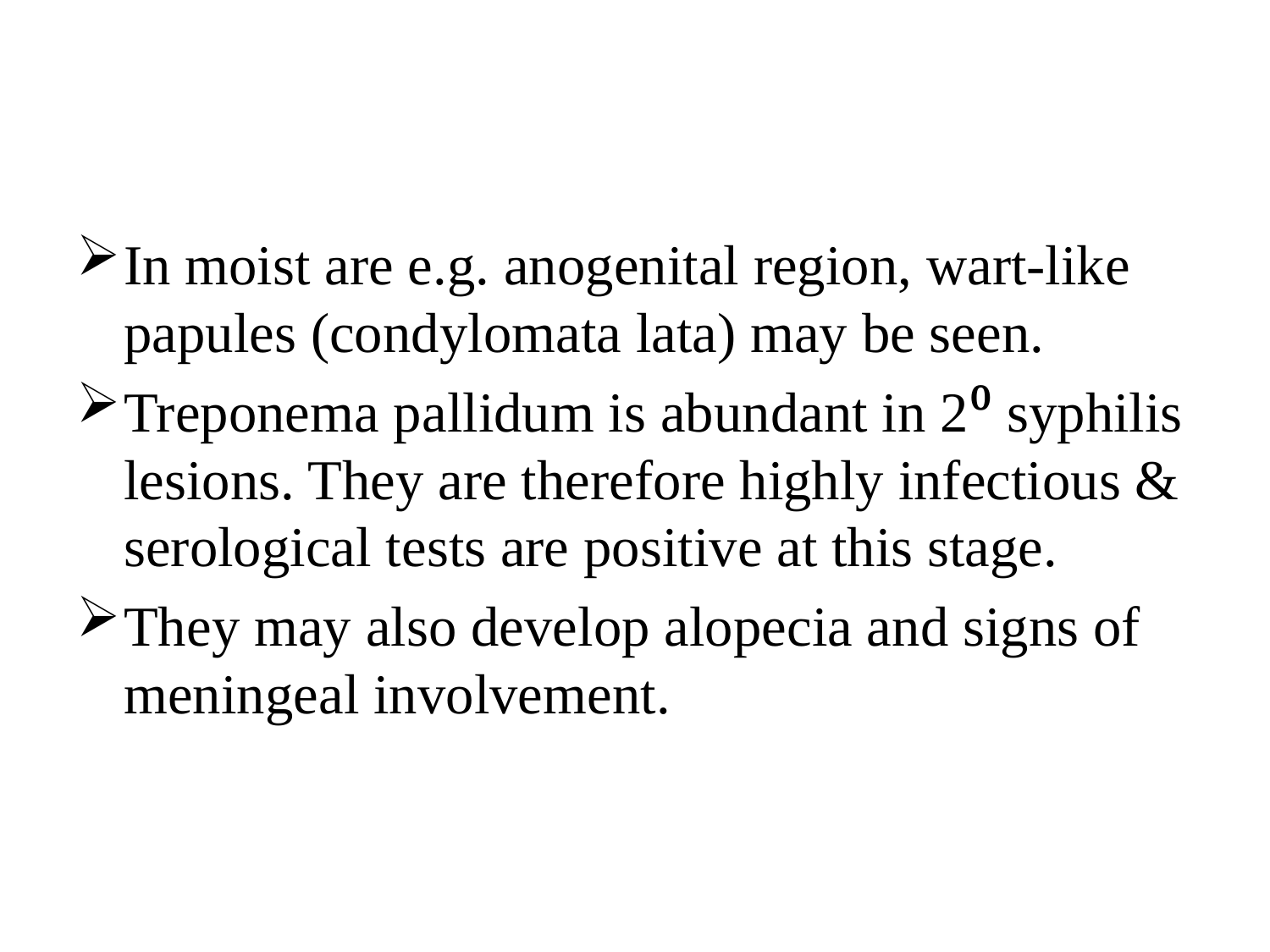

#
In moist are e.g. anogenital region, wart-like papules (condylomata lata) may be seen.
Treponema pallidum is abundant in 2⁰ syphilis lesions. They are therefore highly infectious & serological tests are positive at this stage.
They may also develop alopecia and signs of meningeal involvement.